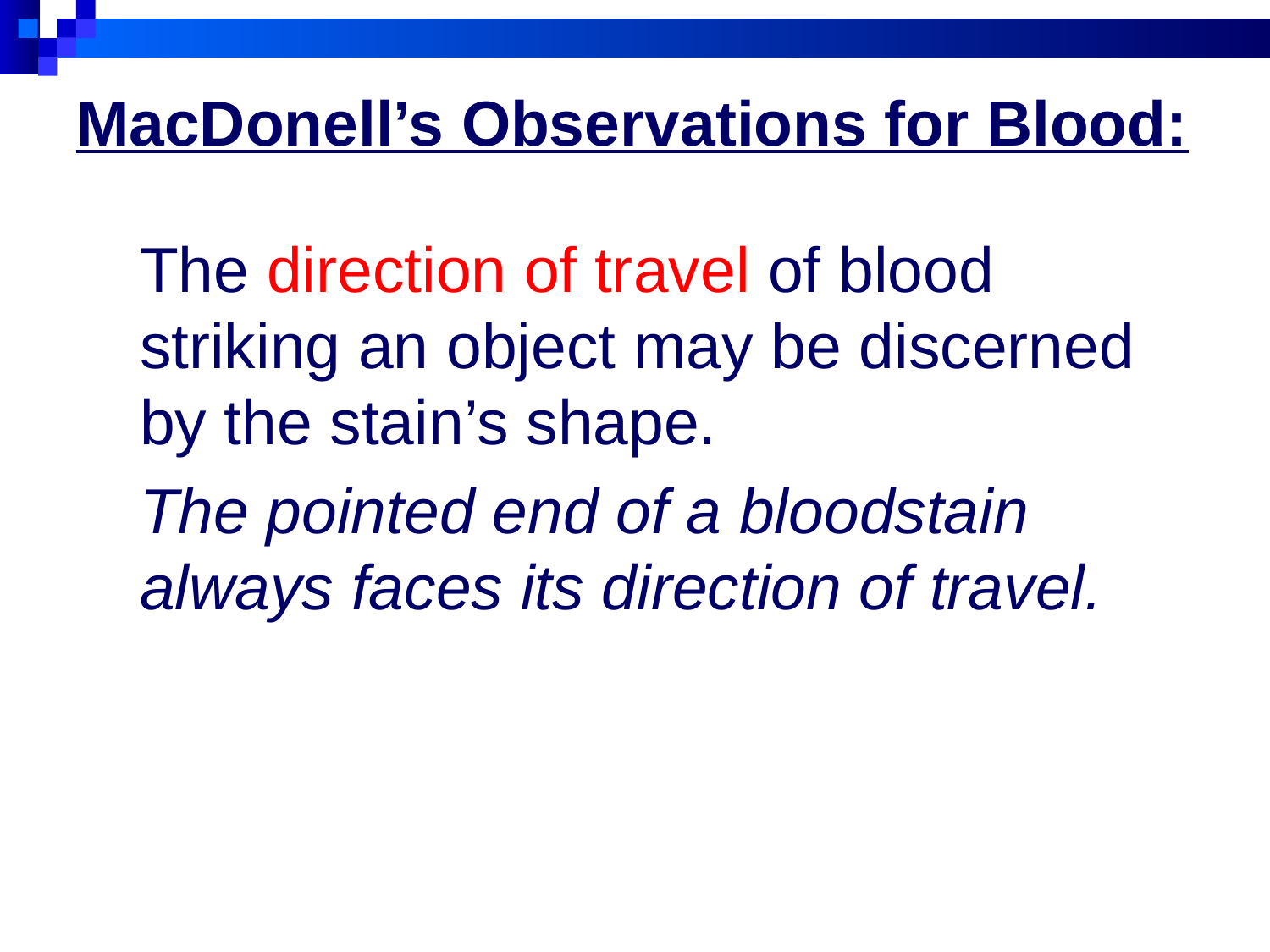

# MacDonell’s Observations for Blood:
The direction of travel of blood striking an object may be discerned by the stain’s shape.
The pointed end of a bloodstain always faces its direction of travel.